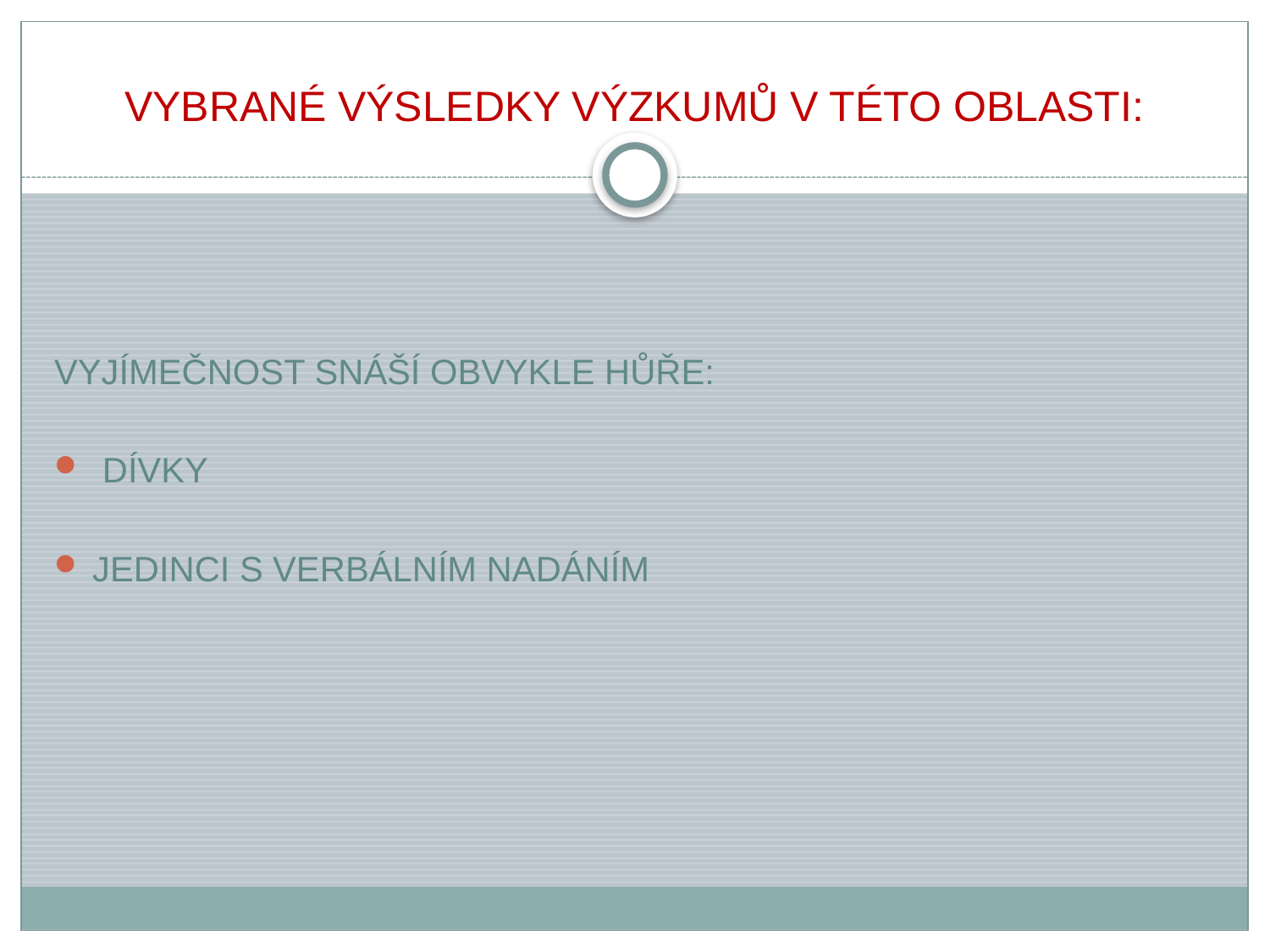

# VYBRANÉ VÝSLEDKY VÝZKUMŮ V TÉTO OBLASTI:

VYJÍMEČNOST SNÁŠÍ OBVYKLE HŮŘE:

 DÍVKY

JEDINCI S VERBÁLNÍM NADÁNÍM